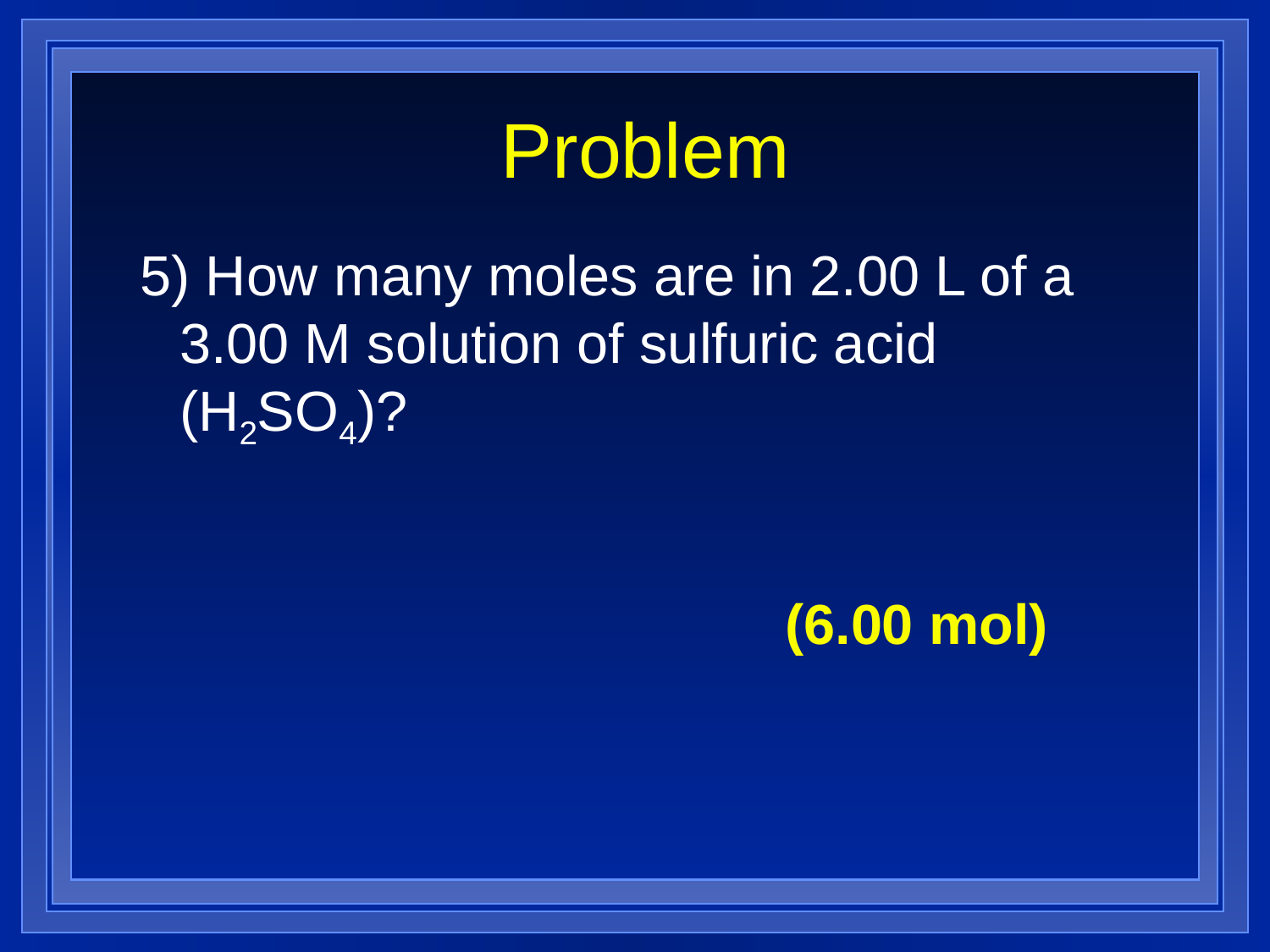

# Problem
5) How many moles are in 2.00 L of a 3.00 M solution of sulfuric acid (H2SO4)?
(6.00 mol)